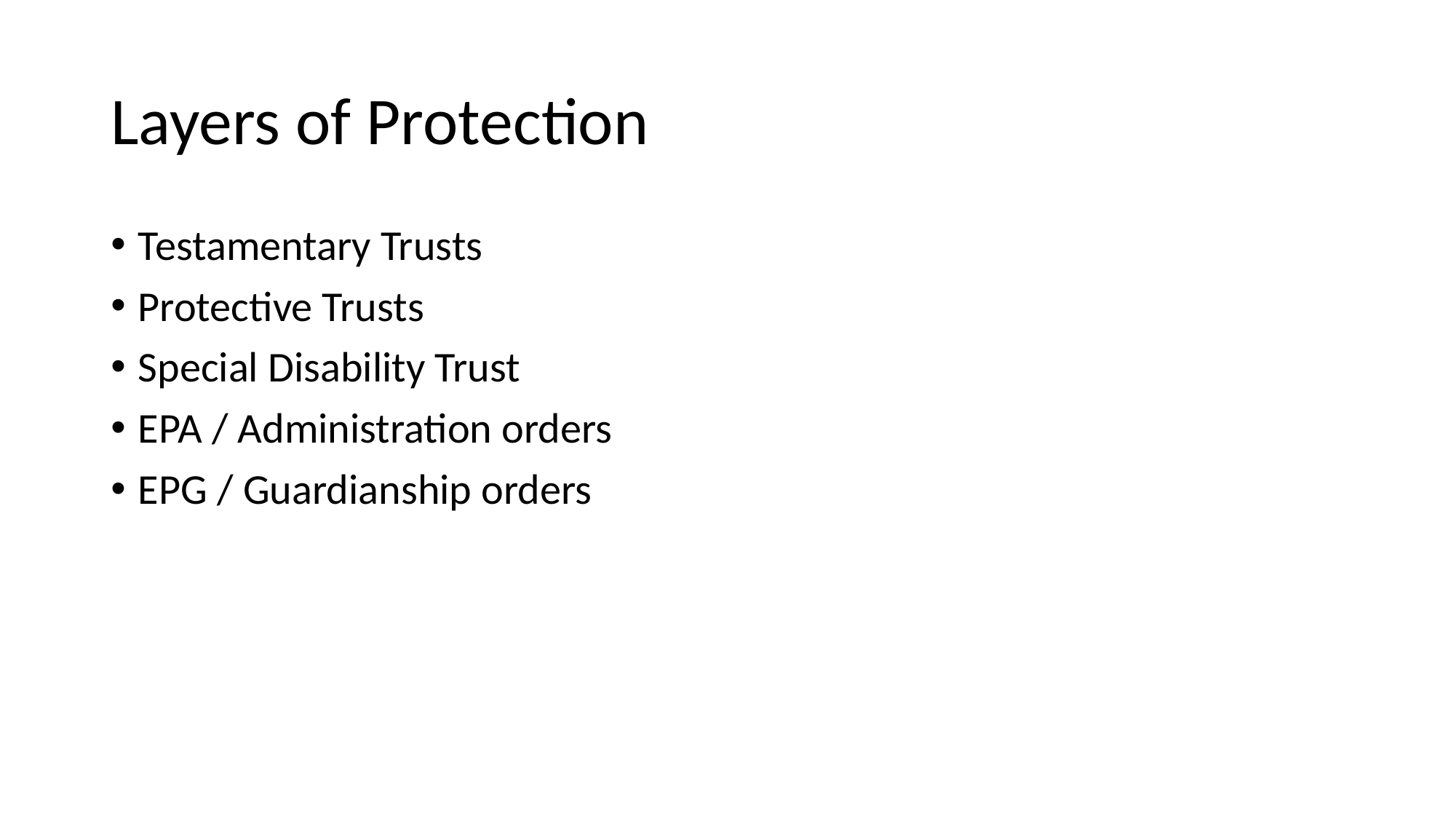

# Layers of Protection
Testamentary Trusts
Protective Trusts
Special Disability Trust
EPA / Administration orders
EPG / Guardianship orders